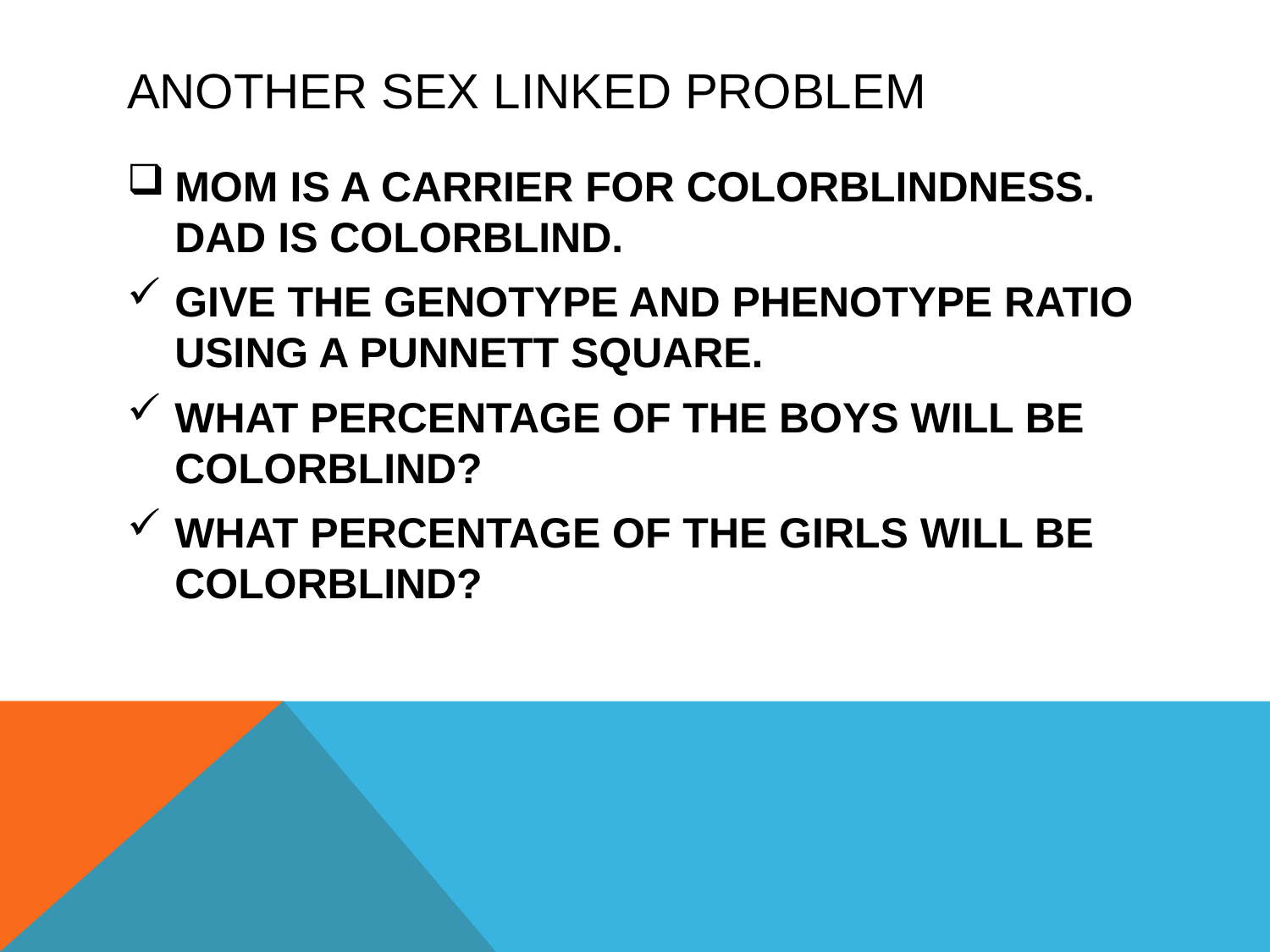

# Another sex linked problem
MOM IS A CARRIER FOR COLORBLINDNESS. DAD IS COLORBLIND.
GIVE THE GENOTYPE AND PHENOTYPE RATIO USING A PUNNETT SQUARE.
WHAT PERCENTAGE OF THE BOYS WILL BE COLORBLIND?
WHAT PERCENTAGE OF THE GIRLS WILL BE COLORBLIND?